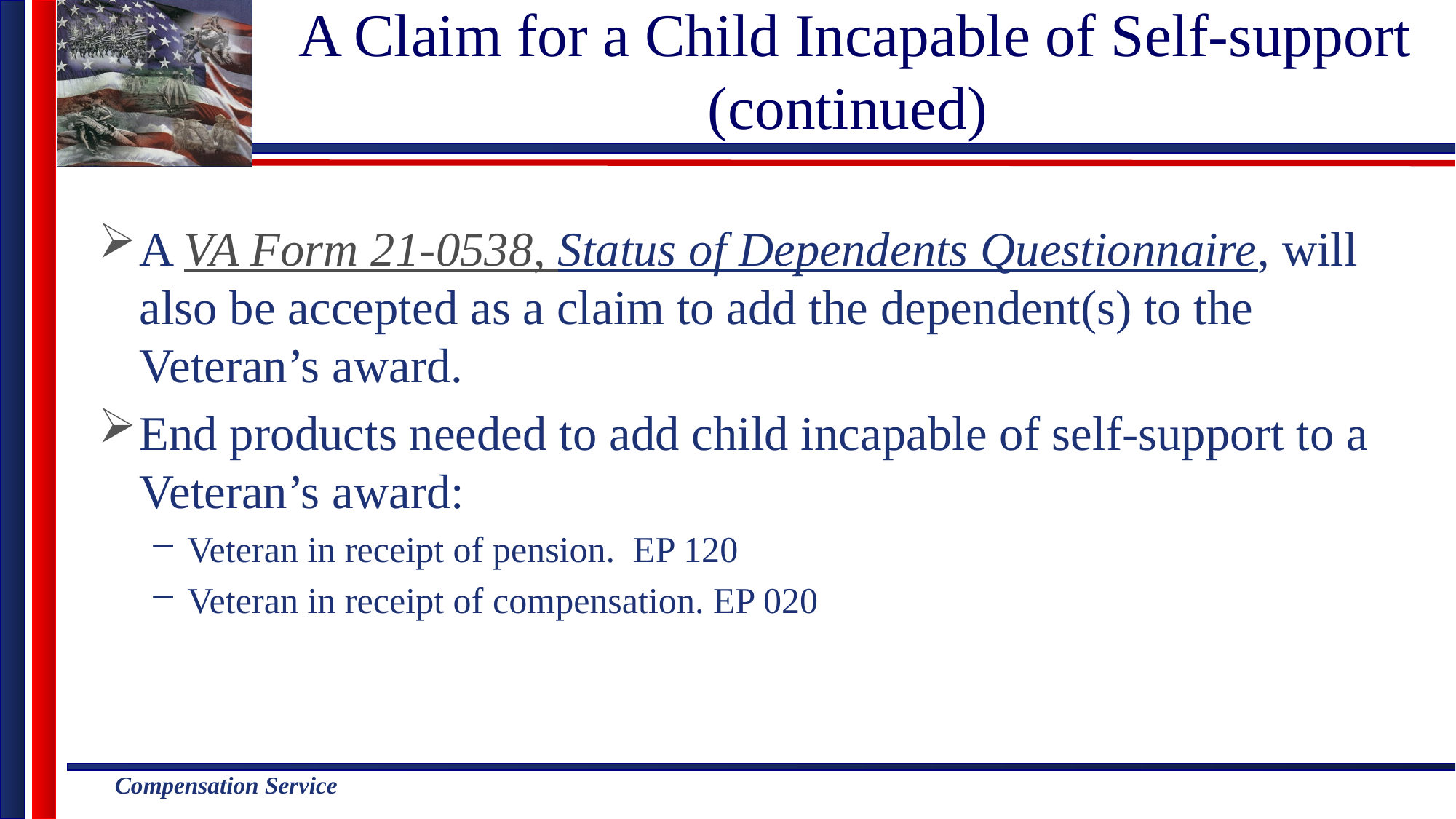

# A Claim for a Child Incapable of Self-support (continued)
A VA Form 21-0538, Status of Dependents Questionnaire, will also be accepted as a claim to add the dependent(s) to the Veteran’s award.
End products needed to add child incapable of self-support to a Veteran’s award:
Veteran in receipt of pension.  EP 120
Veteran in receipt of compensation. EP 020